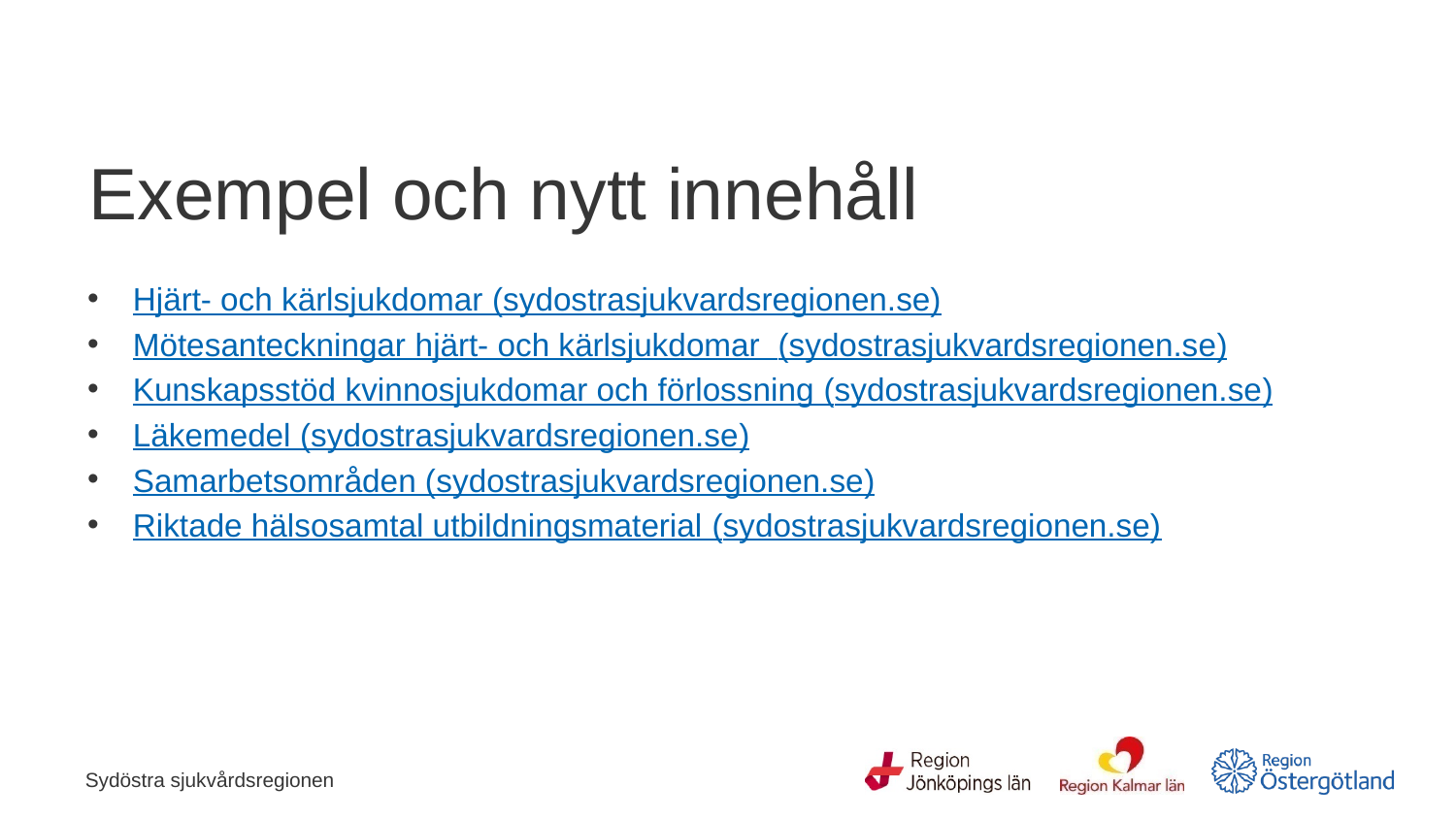

# Exempel och nytt innehåll
Hjärt- och kärlsjukdomar (sydostrasjukvardsregionen.se)
Mötesanteckningar hjärt- och kärlsjukdomar  (sydostrasjukvardsregionen.se)
Kunskapsstöd kvinnosjukdomar och förlossning (sydostrasjukvardsregionen.se)
Läkemedel (sydostrasjukvardsregionen.se)
Samarbetsområden (sydostrasjukvardsregionen.se)
Riktade hälsosamtal utbildningsmaterial (sydostrasjukvardsregionen.se)